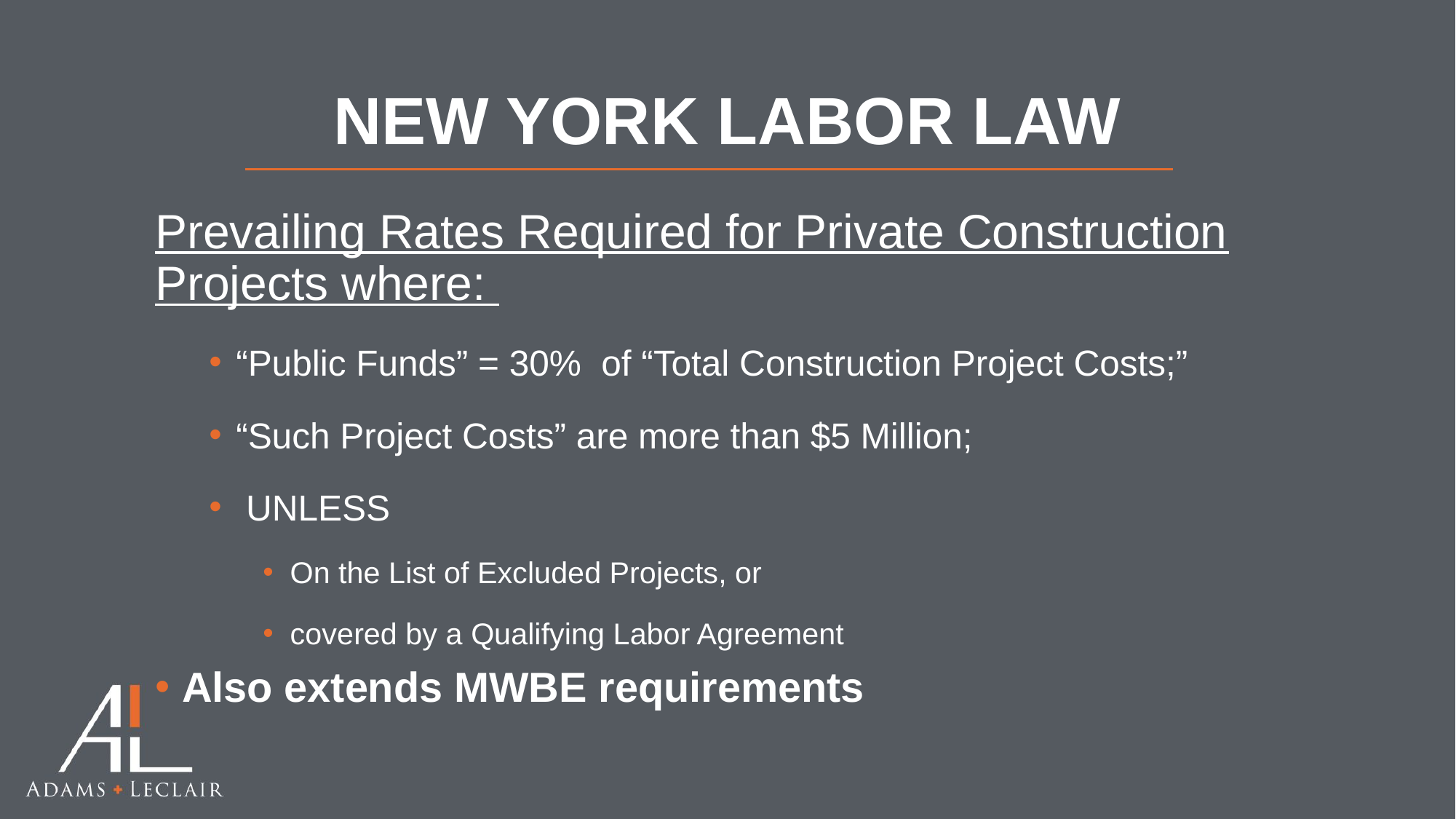

# NEW YORK LABOR LAW
Prevailing Rates Required for Private Construction Projects where:
“Public Funds” = 30%  of “Total Construction Project Costs;”
“Such Project Costs” are more than $5 Million;
 UNLESS
On the List of Excluded Projects, or
covered by a Qualifying Labor Agreement
Also extends MWBE requirements